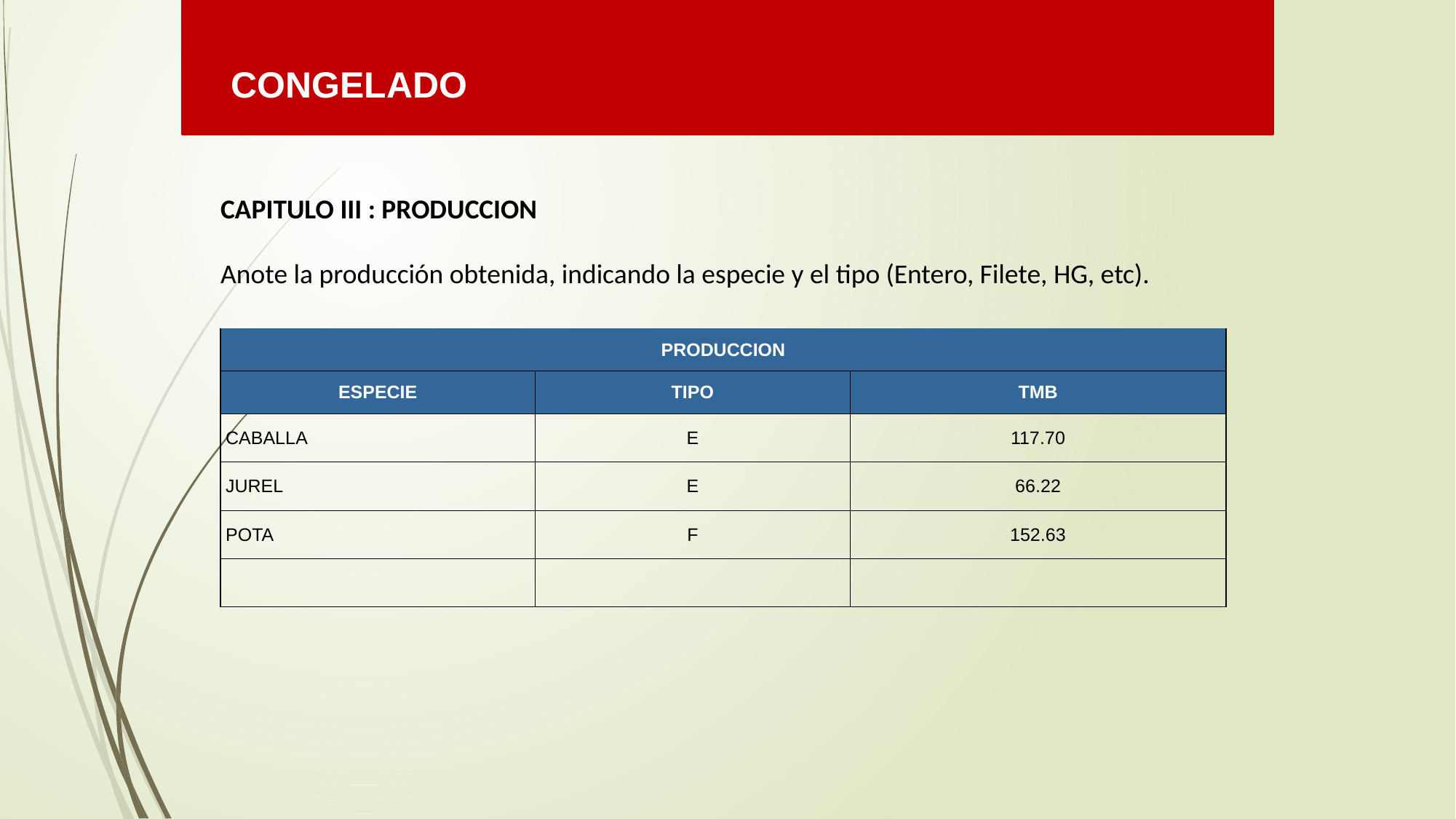

CONGELADO
| CAPITULO III : PRODUCCION |  |  |
| --- | --- | --- |
| Anote la producción obtenida, indicando la especie y el tipo (Entero, Filete, HG, etc). |  |  |
| PRODUCCION |  |  |
| ESPECIE | TIPO | TMB |
| CABALLA | E | 117.70 |
| JUREL | E | 66.22 |
| POTA | F | 152.63 |
|  |  |  |